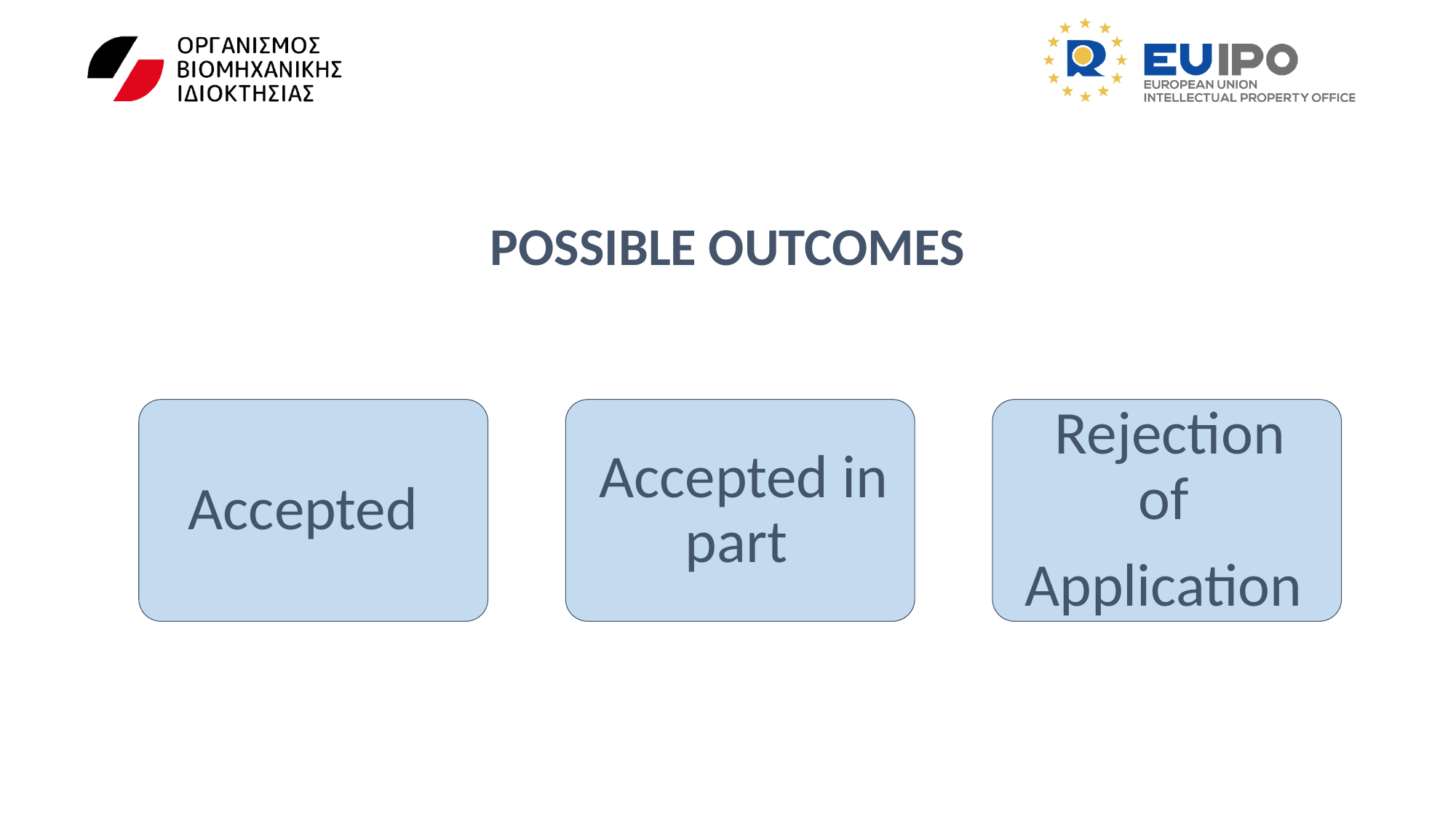

# POSSIBLE OUTCOMES
Accepted
Accepted in part
Rejection of
Application